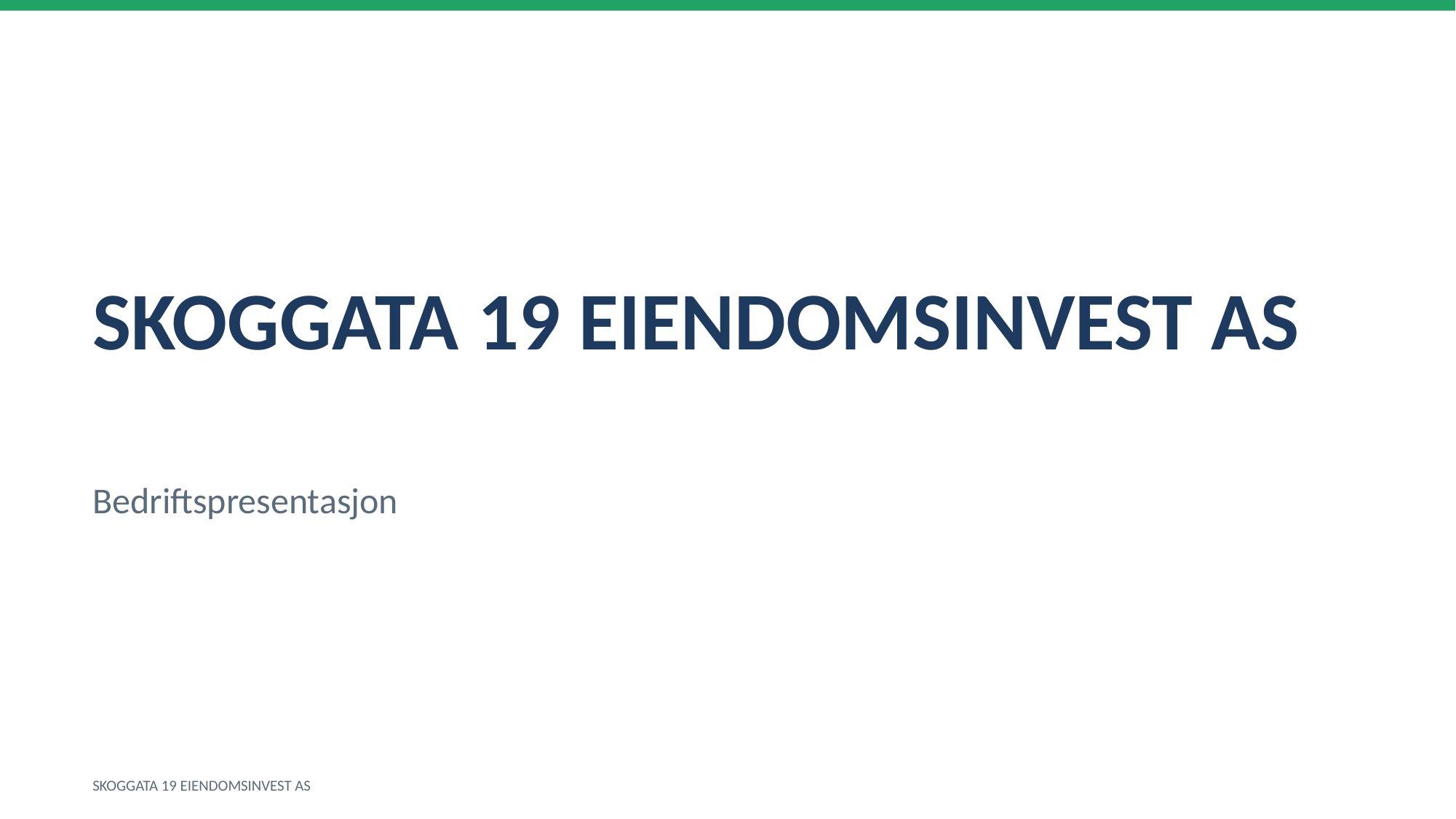

SKOGGATA 19 EIENDOMSINVEST AS
Bedriftspresentasjon
SKOGGATA 19 EIENDOMSINVEST AS